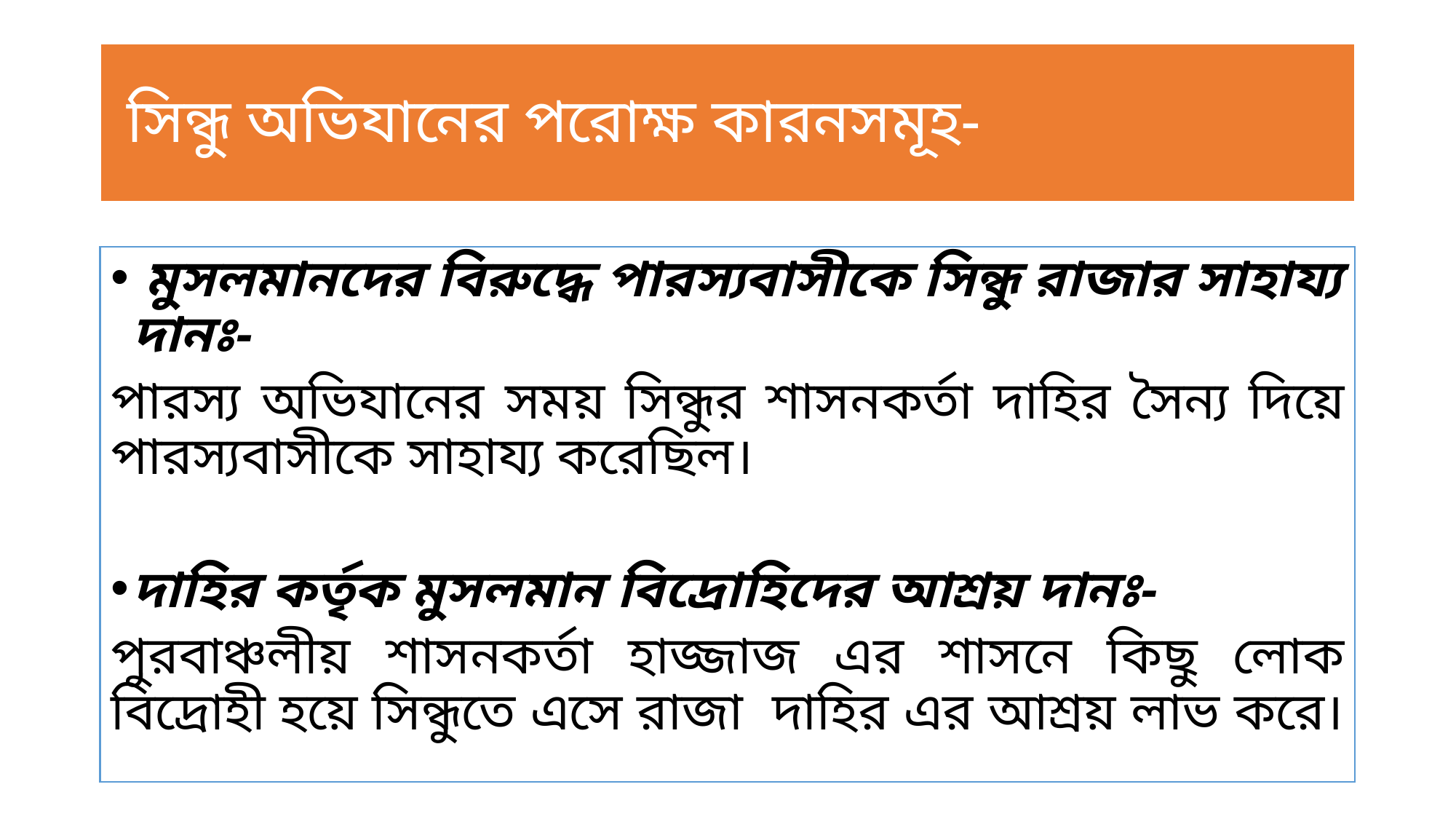

# সিন্ধু অভিযানের পরোক্ষ কারনসমূহ-
 মুসলমানদের বিরুদ্ধে পারস্যবাসীকে সিন্ধু রাজার সাহায্য দানঃ-
পারস্য অভিযানের সময় সিন্ধুর শাসনকর্তা দাহির সৈন্য দিয়ে পারস্যবাসীকে সাহায্য করেছিল।

দাহির কর্তৃক মুসলমান বিদ্রোহিদের আশ্রয় দানঃ-
পুরবাঞ্চলীয় শাসনকর্তা হাজ্জাজ এর শাসনে কিছু লোক বিদ্রোহী হয়ে সিন্ধুতে এসে রাজা  দাহির এর আশ্রয় লাভ করে।